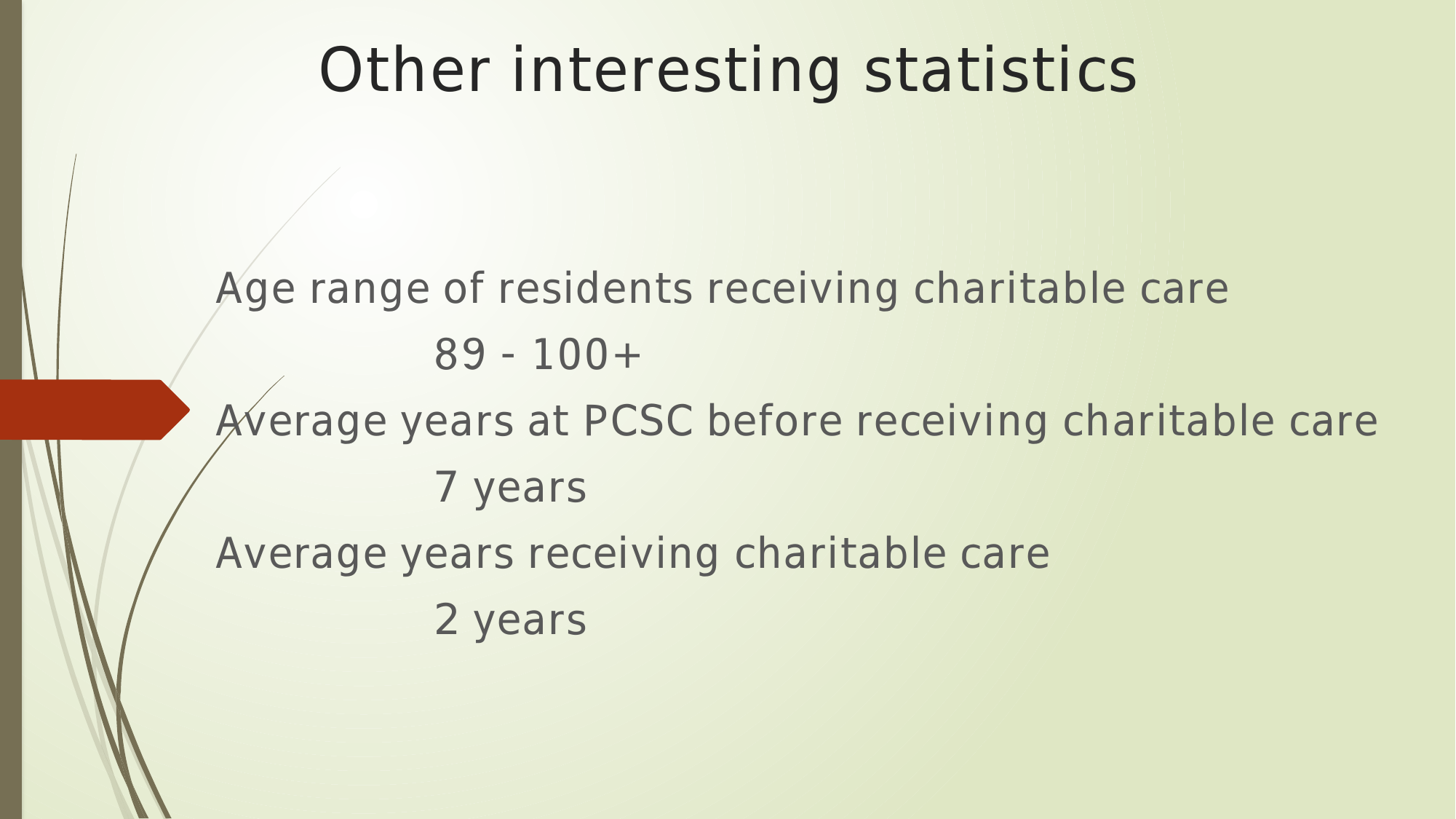

# Other interesting statistics
Age range of residents receiving charitable care
		89 - 100+
Average years at PCSC before receiving charitable care
		7 years
Average years receiving charitable care
		2 years